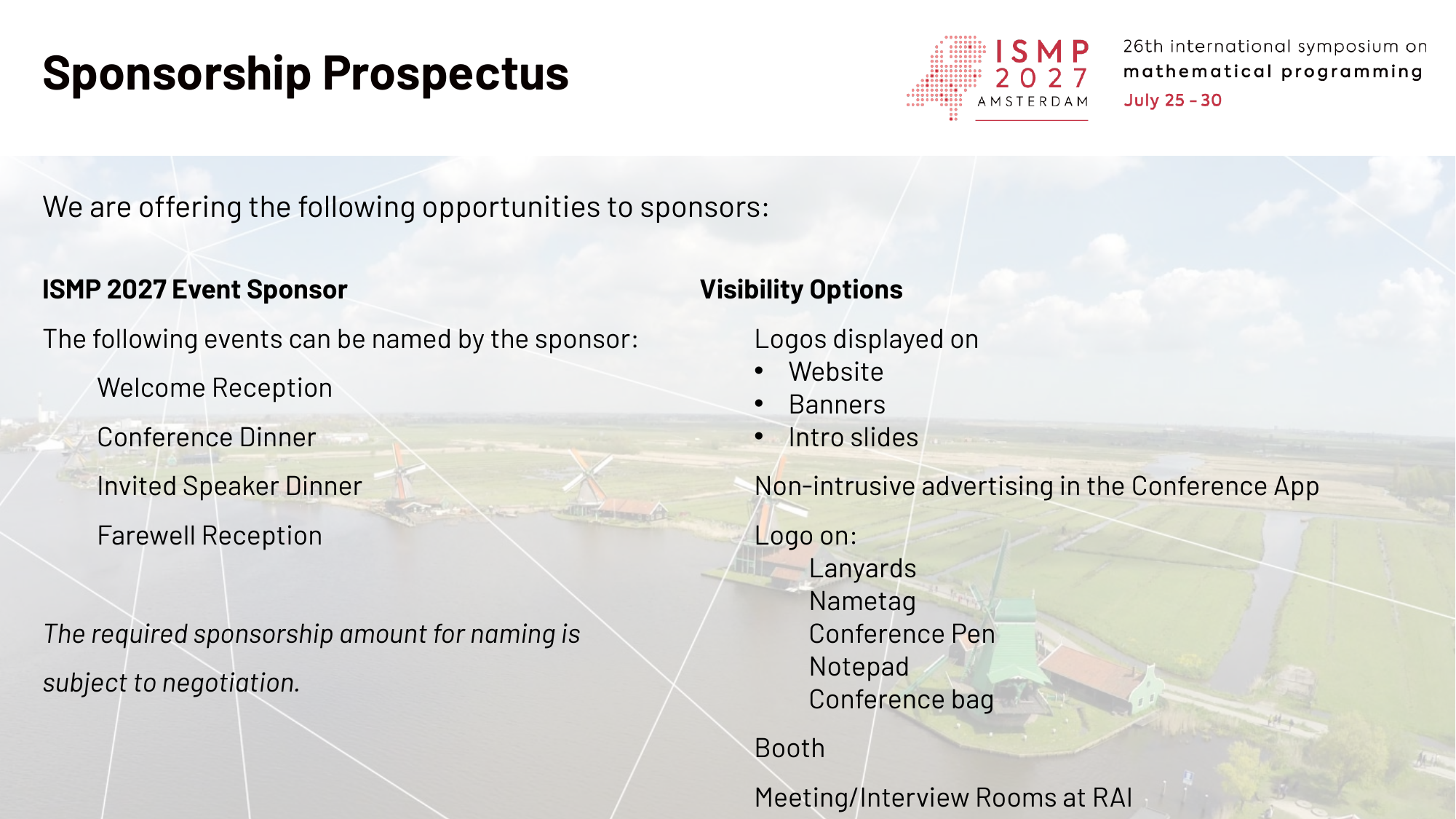

Sponsorship Prospectus
We are offering the following opportunities to sponsors:
ISMP 2027 Event Sponsor
The following events can be named by the sponsor:
Welcome Reception
Conference Dinner
Invited Speaker Dinner
Farewell Reception

The required sponsorship amount for naming is subject to negotiation.

Visibility Options
Logos displayed on
Website
Banners
Intro slides
Non-intrusive advertising in the Conference App
Logo on:
Lanyards
Nametag
Conference Pen
Notepad
Conference bag
Booth
Meeting/Interview Rooms at RAI